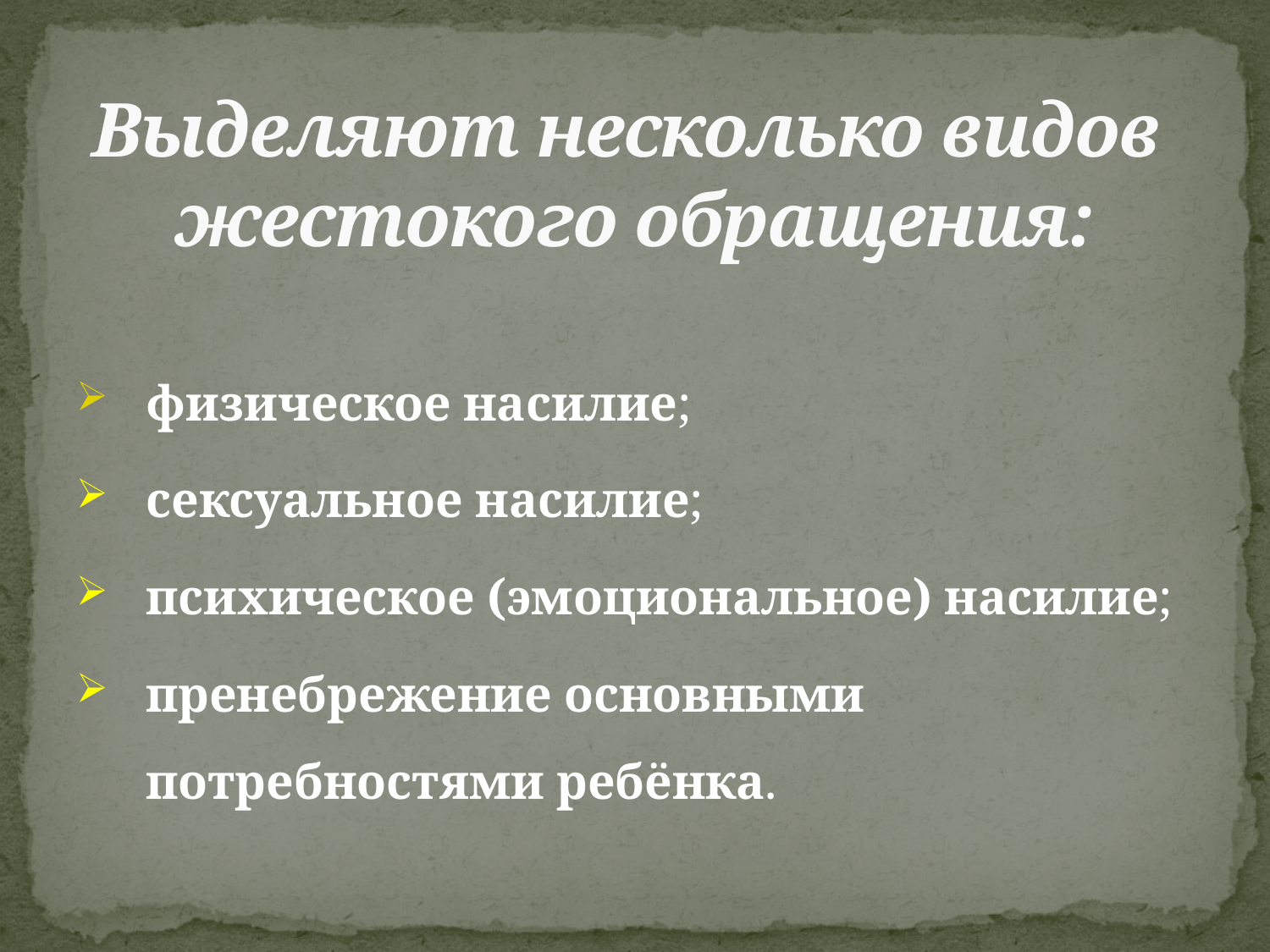

# Выделяют несколько видов жестокого обращения:
физическое насилие;
сексуальное насилие;
психическое (эмоциональное) насилие;
пренебрежение основными потребностями ребёнка.